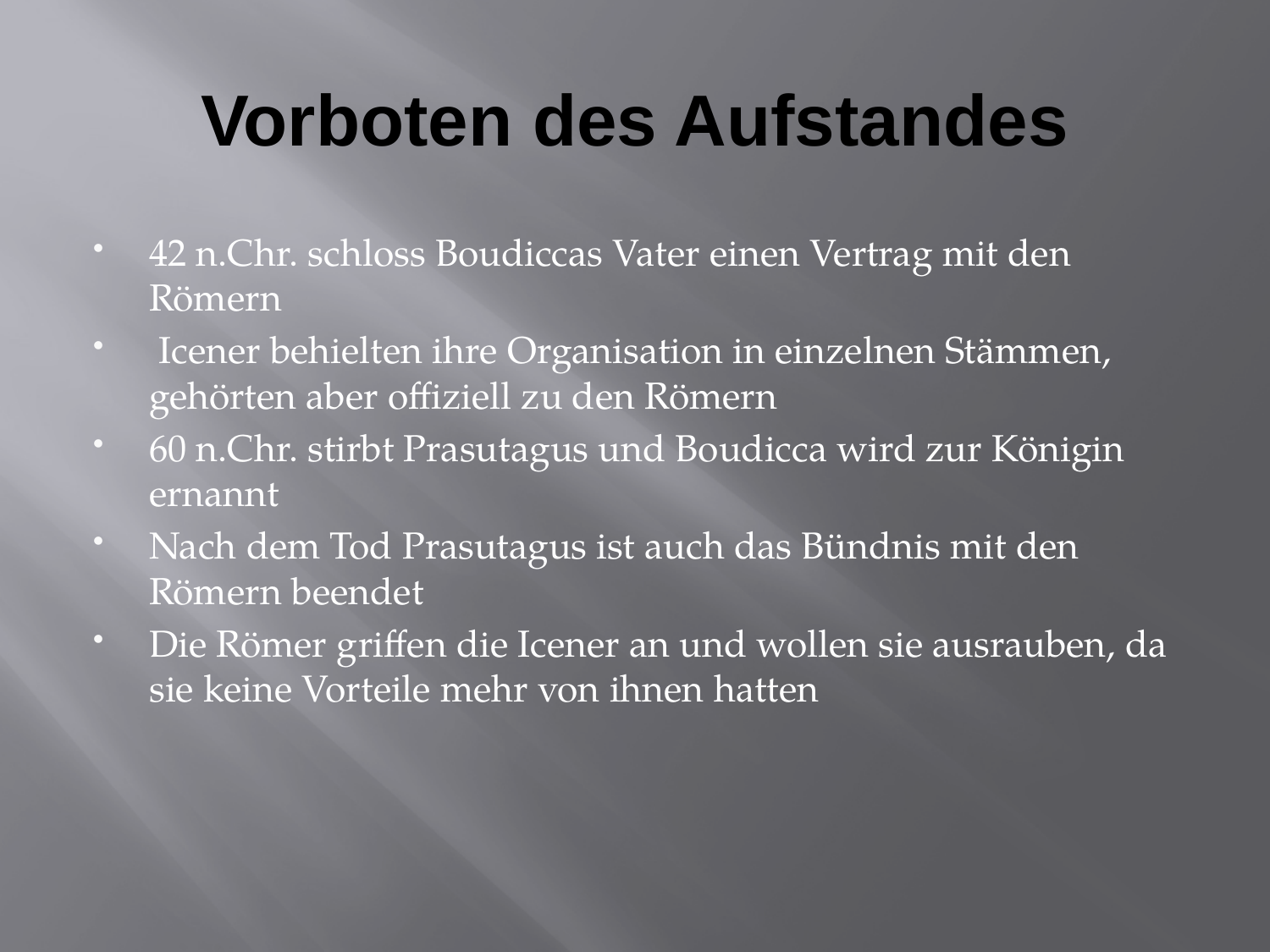

# Vorboten des Aufstandes
42 n.Chr. schloss Boudiccas Vater einen Vertrag mit den Römern
 Icener behielten ihre Organisation in einzelnen Stämmen, gehörten aber offiziell zu den Römern
60 n.Chr. stirbt Prasutagus und Boudicca wird zur Königin ernannt
Nach dem Tod Prasutagus ist auch das Bündnis mit den Römern beendet
Die Römer griffen die Icener an und wollen sie ausrauben, da sie keine Vorteile mehr von ihnen hatten